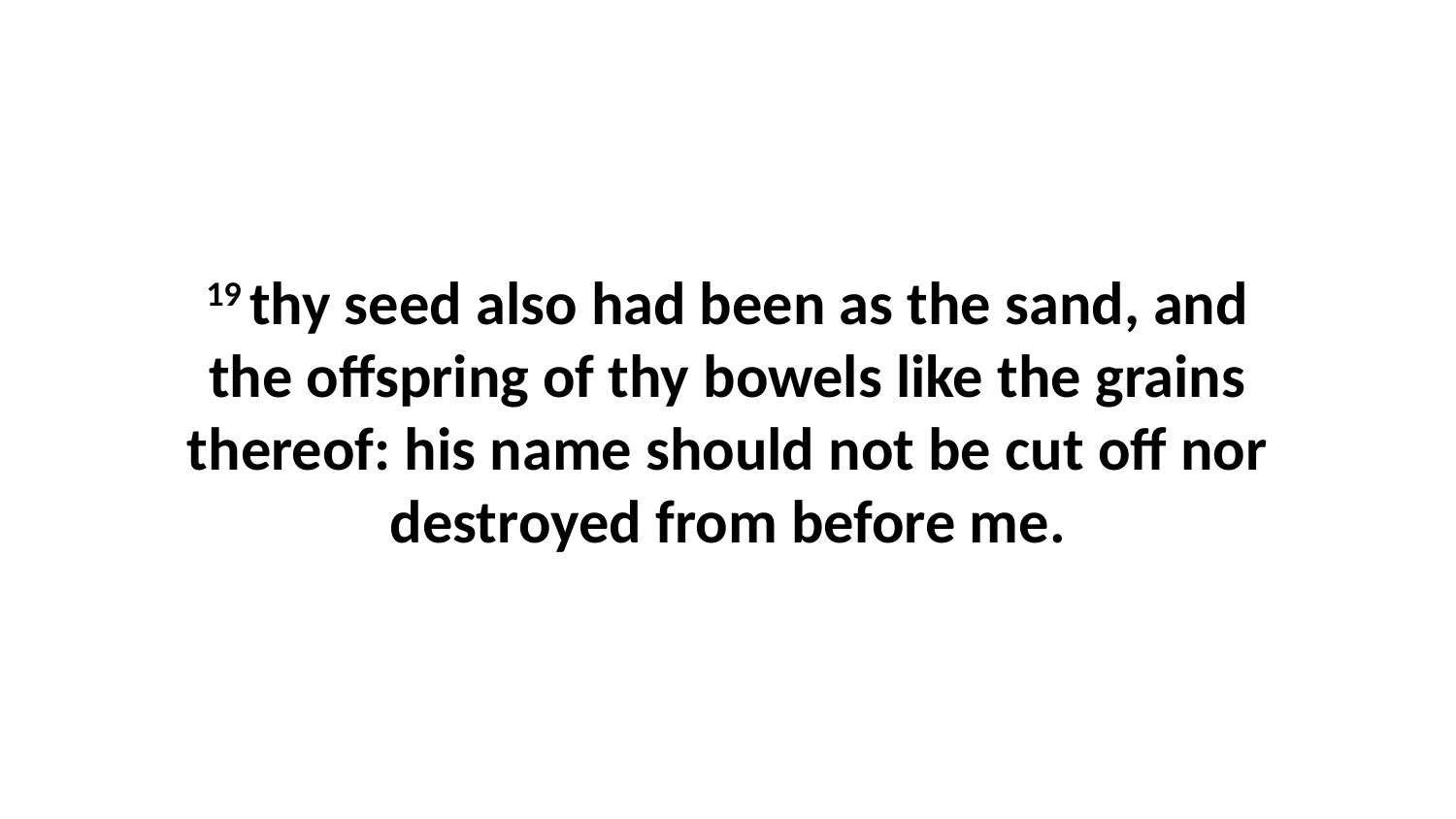

19 thy seed also had been as the sand, and the offspring of thy bowels like the grains thereof: his name should not be cut off nor destroyed from before me.